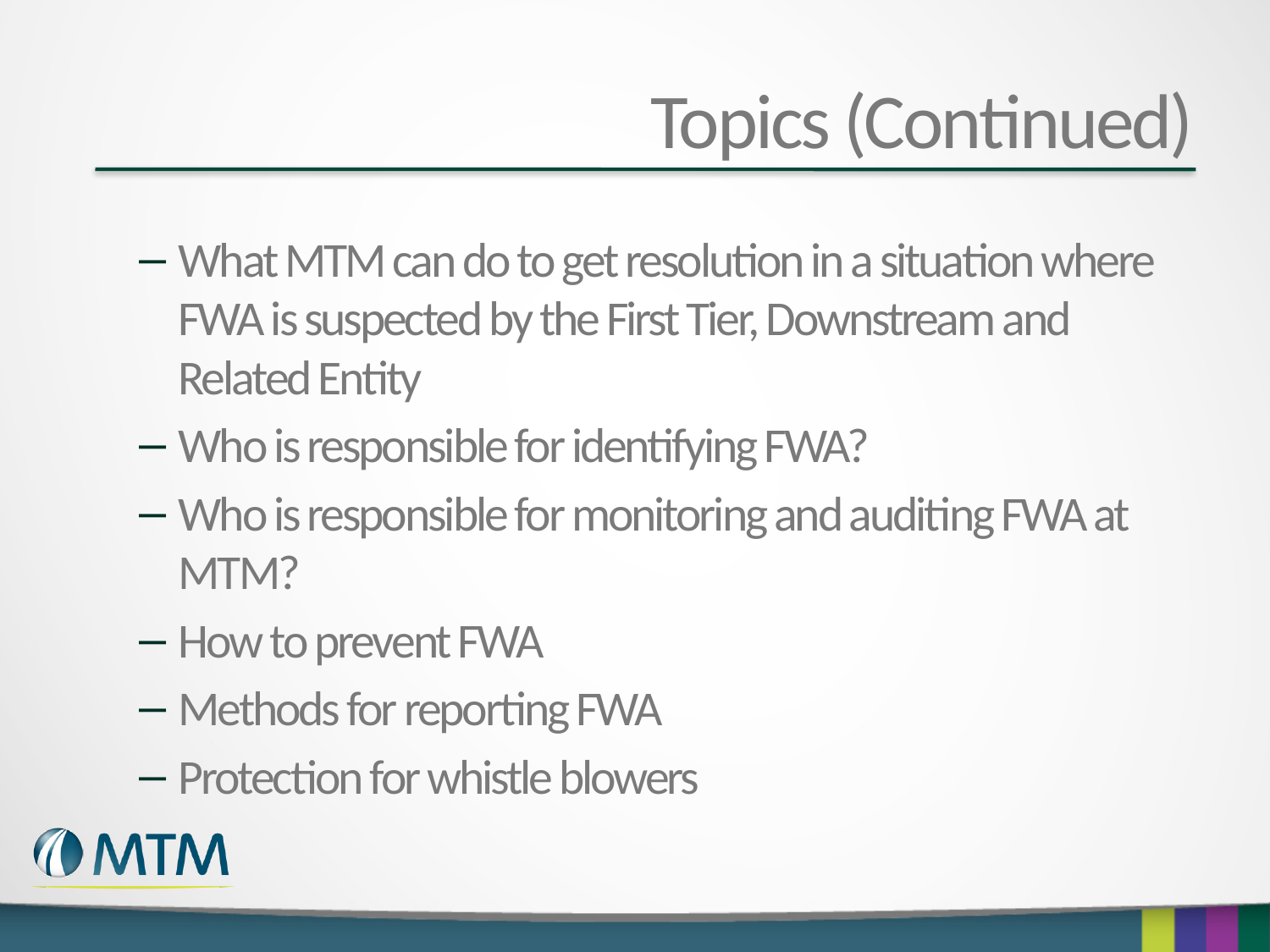

# Topics (Continued)
What MTM can do to get resolution in a situation where FWA is suspected by the First Tier, Downstream and Related Entity
Who is responsible for identifying FWA?
Who is responsible for monitoring and auditing FWA at MTM?
How to prevent FWA
Methods for reporting FWA
Protection for whistle blowers